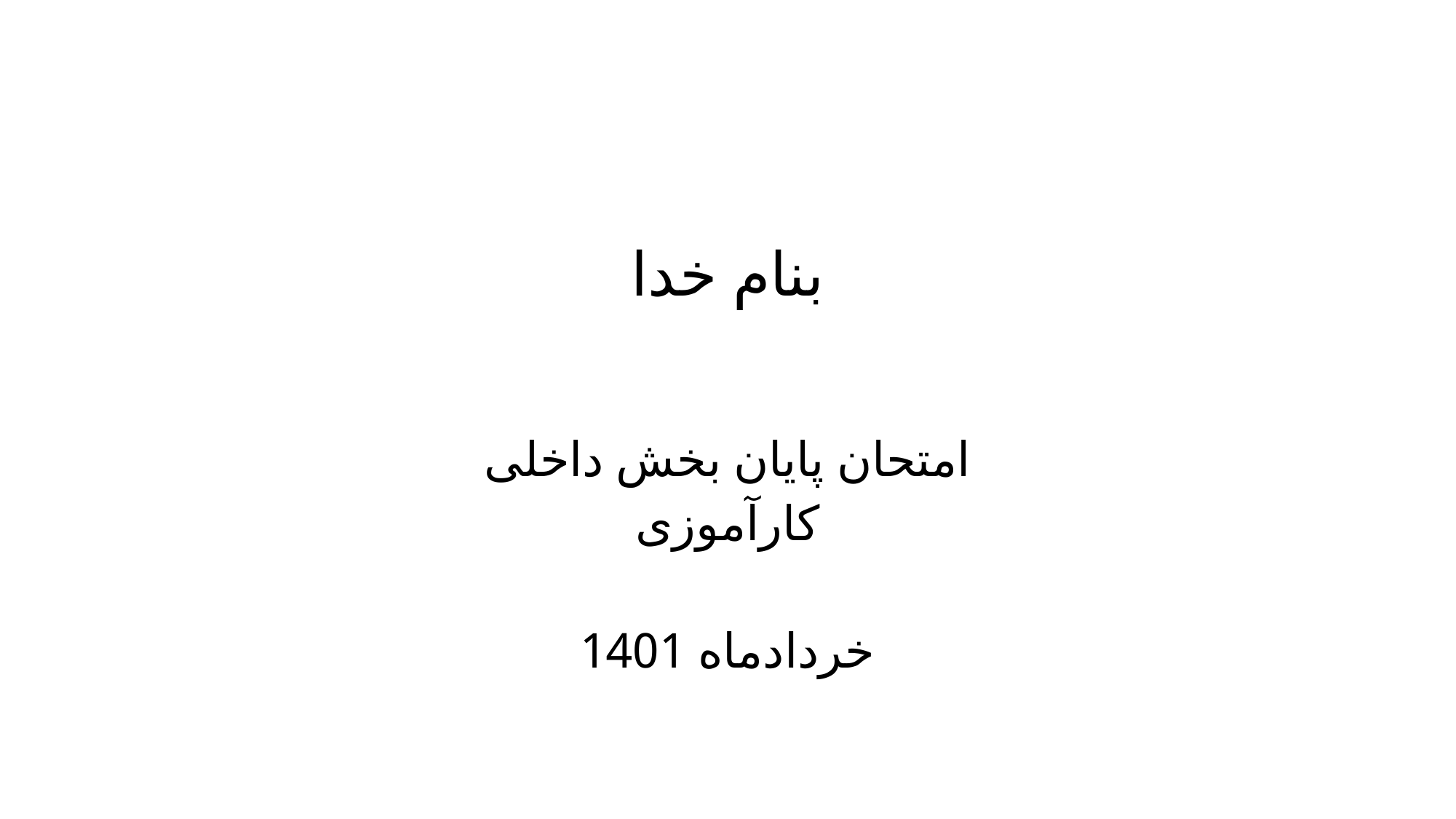

# بنام خدا
امتحان پایان بخش داخلی
کارآموزی

خردادماه 1401